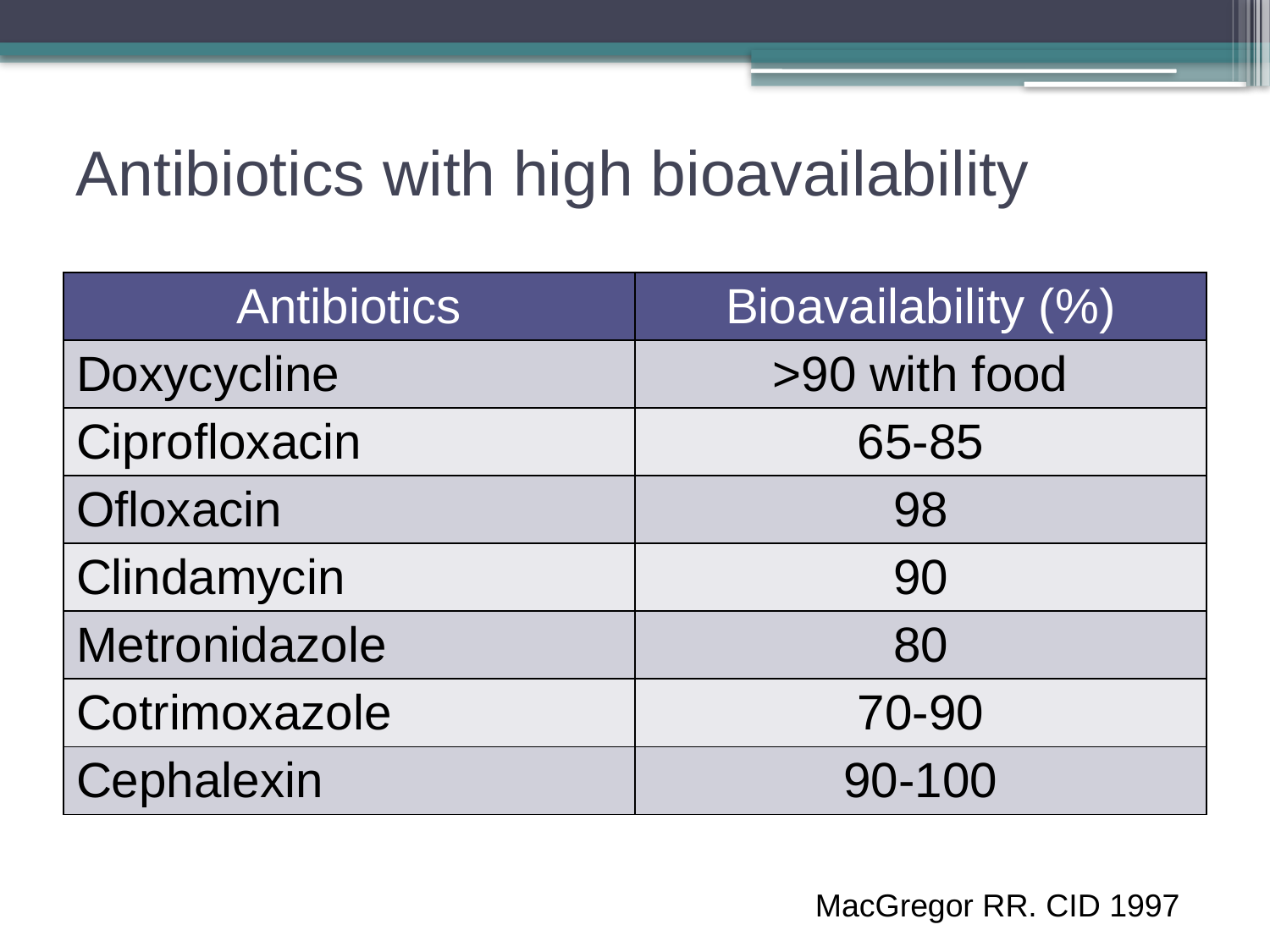

# Antibiotics with high bioavailability
| Antibiotics | Bioavailability (%) |
| --- | --- |
| Doxycycline | >90 with food |
| Ciprofloxacin | 65-85 |
| Ofloxacin | 98 |
| Clindamycin | 90 |
| Metronidazole | 80 |
| Cotrimoxazole | 70-90 |
| Cephalexin | 90-100 |
MacGregor RR. CID 1997